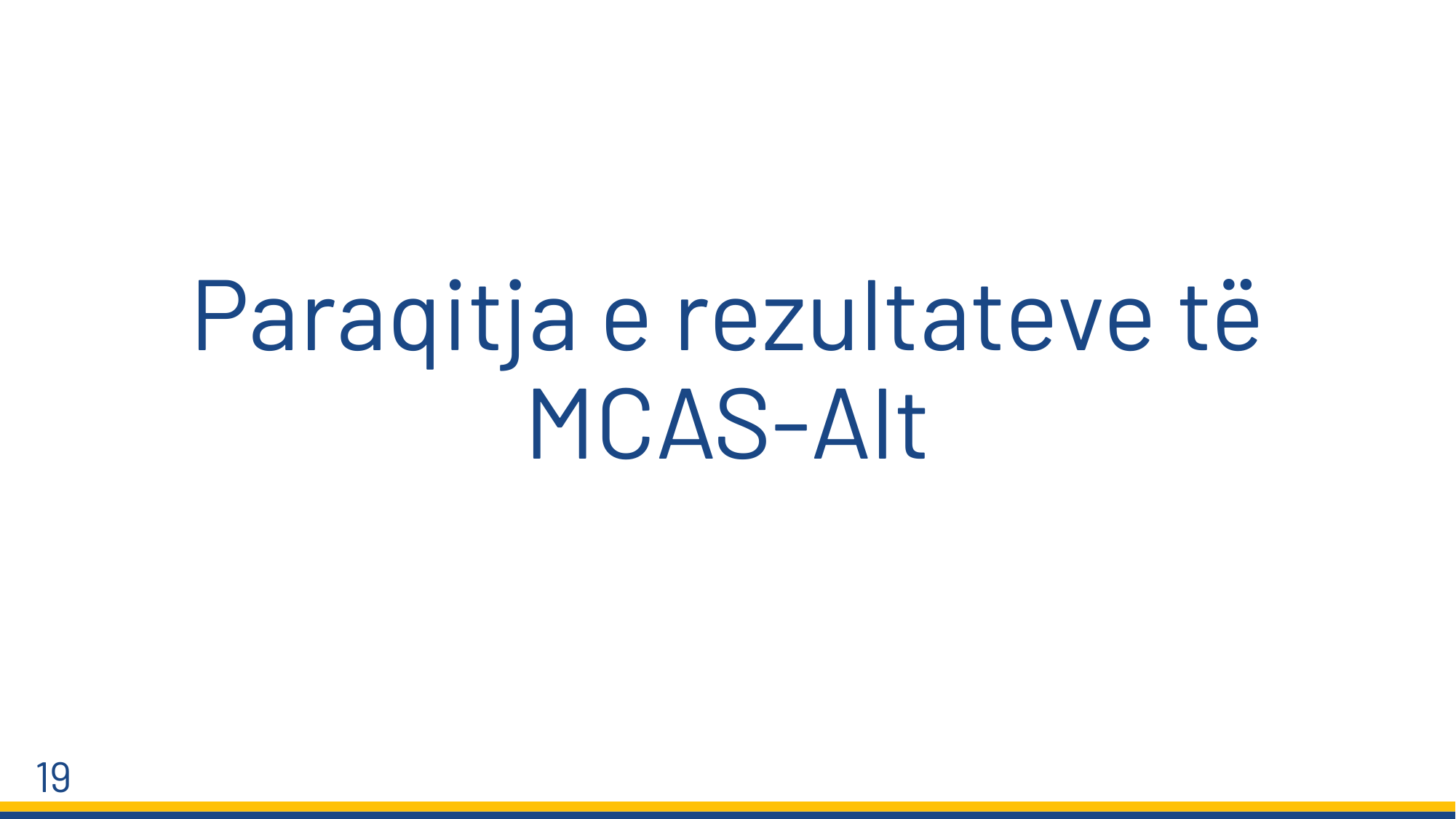

# Paraqitja e rezultateve të MCAS-Alt
19